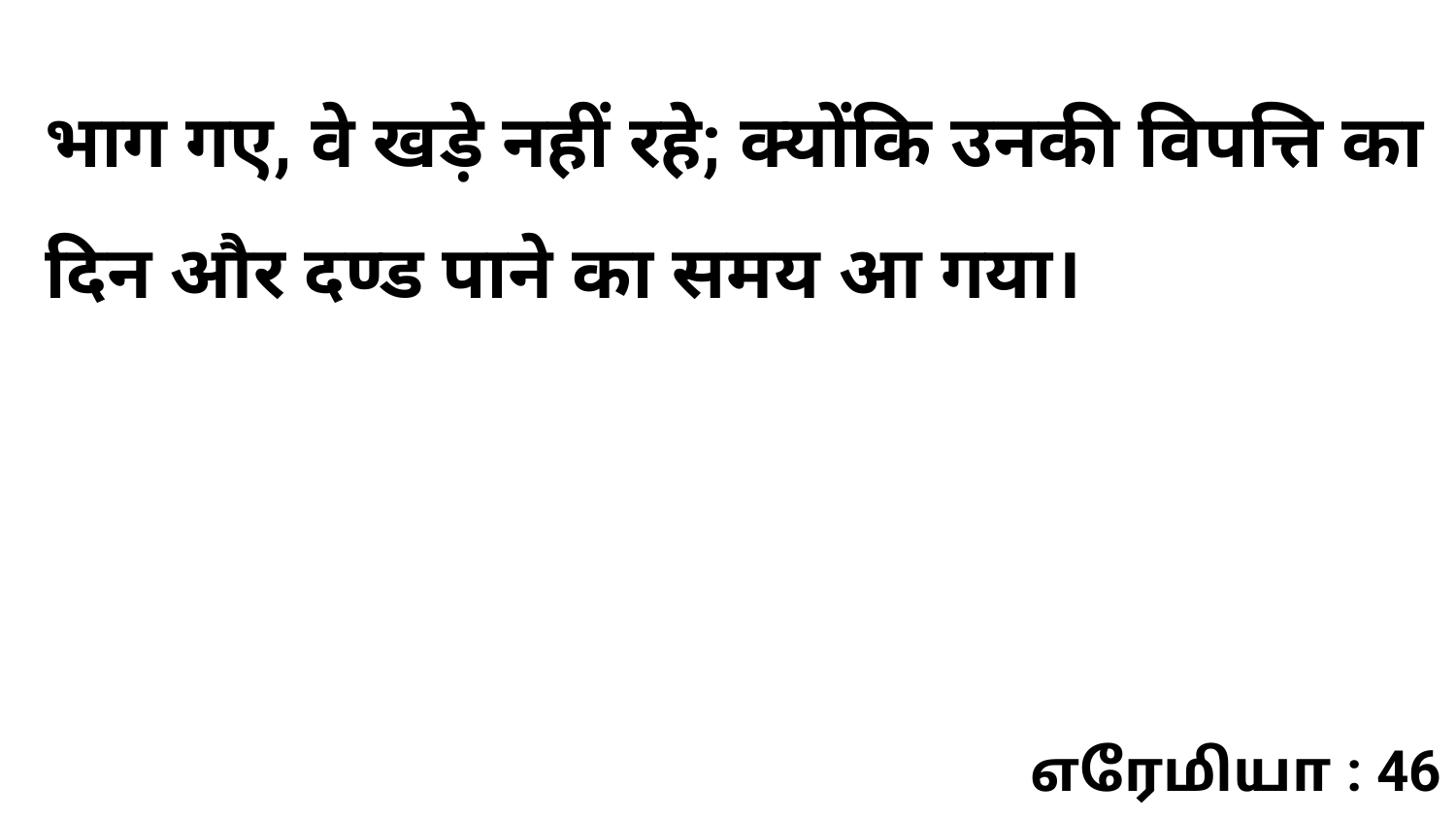

भाग गए, वे खड़े नहीं रहे; क्योंकि उनकी विपत्ति का दिन और दण्ड पाने का समय आ गया।
எரேமியா : 46